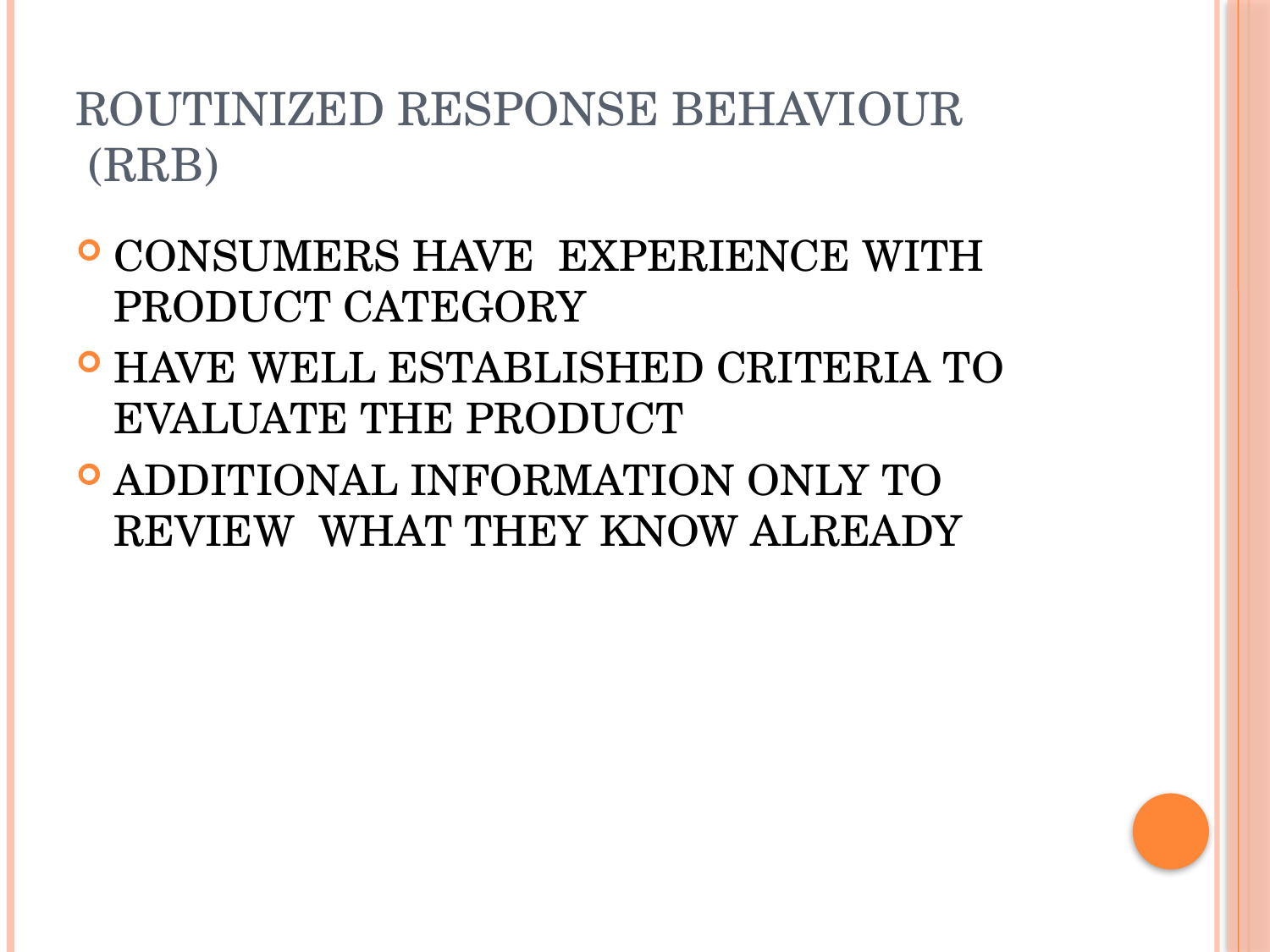

# ROUTINIZED RESPONSE BEHAVIOUR (RRB)
CONSUMERS HAVE  EXPERIENCE WITH PRODUCT CATEGORY
HAVE WELL ESTABLISHED CRITERIA TO EVALUATE THE PRODUCT
ADDITIONAL INFORMATION ONLY TO REVIEW  WHAT THEY KNOW ALREADY